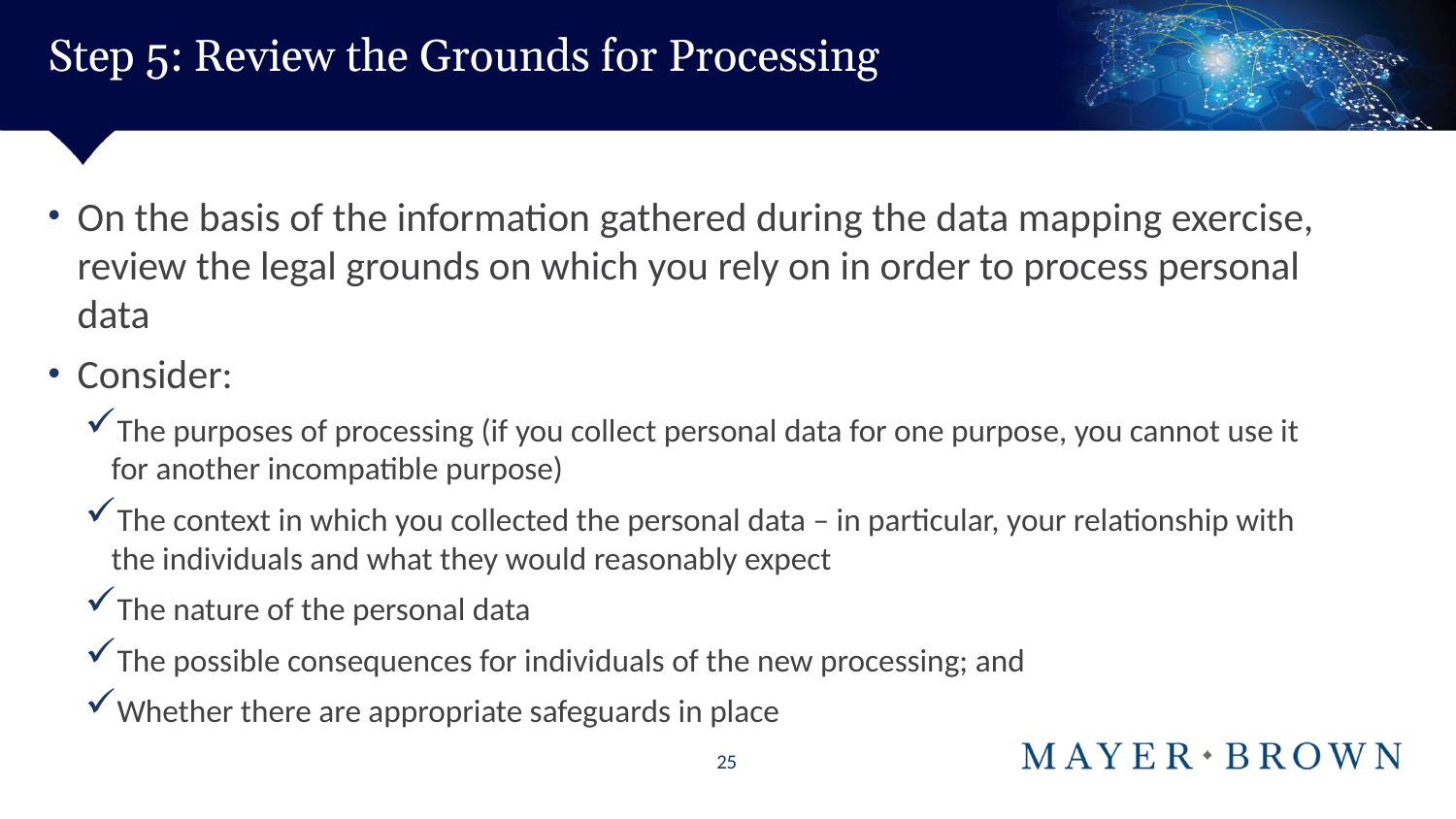

# Step 5: Review the Grounds for Processing
On the basis of the information gathered during the data mapping exercise, review the legal grounds on which you rely on in order to process personal data
Consider:
The purposes of processing (if you collect personal data for one purpose, you cannot use it for another incompatible purpose)
The context in which you collected the personal data – in particular, your relationship with the individuals and what they would reasonably expect
The nature of the personal data
The possible consequences for individuals of the new processing; and
Whether there are appropriate safeguards in place

25